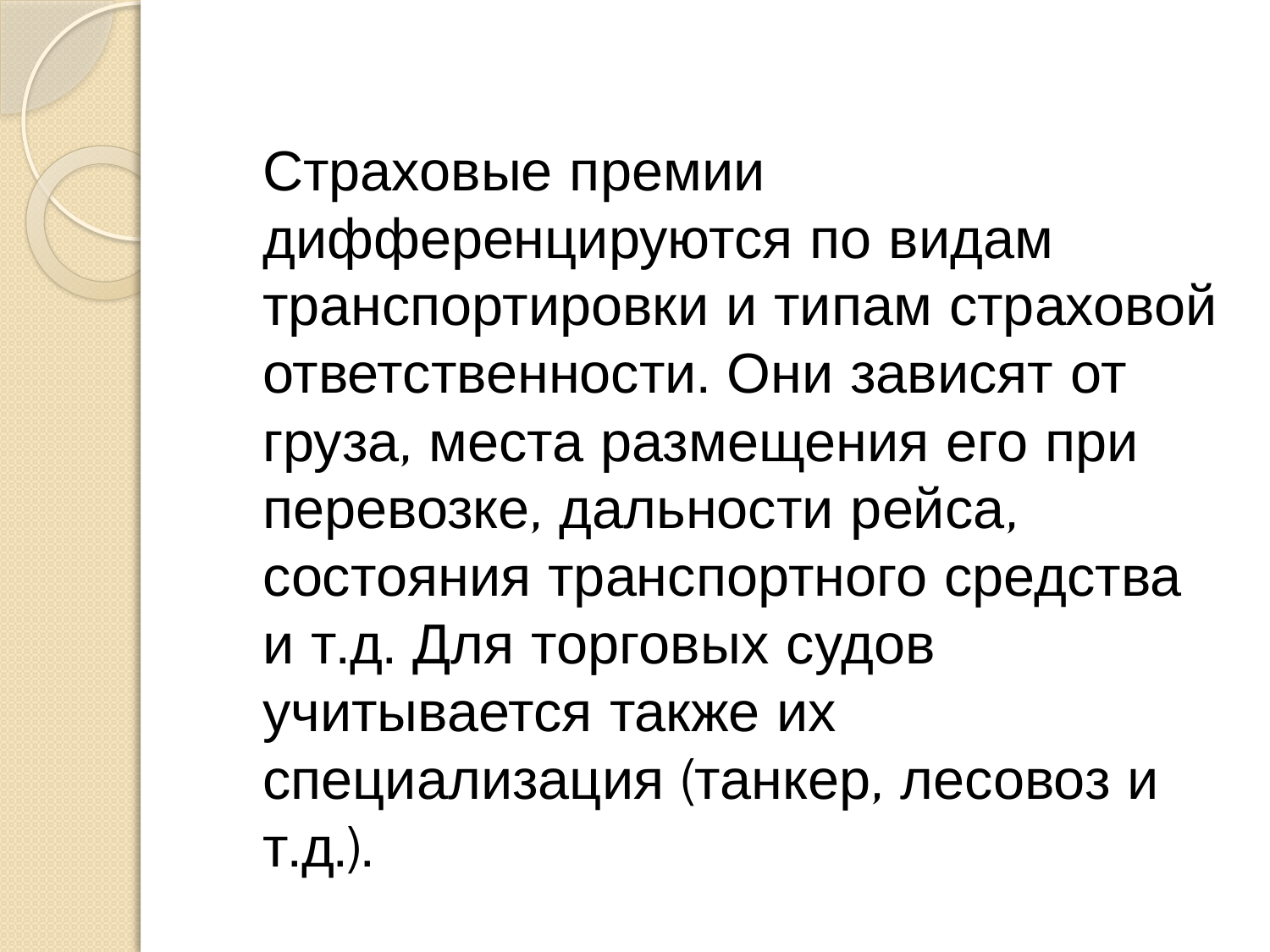

Страховые премии дифференцируются по видам транспортировки и типам страховой ответственности. Они зависят от груза, места размещения его при перевозке, дальности рейса, состояния транспортного средства и т.д. Для торговых судов учитывается также их специализация (танкер, лесовоз и т.д.).